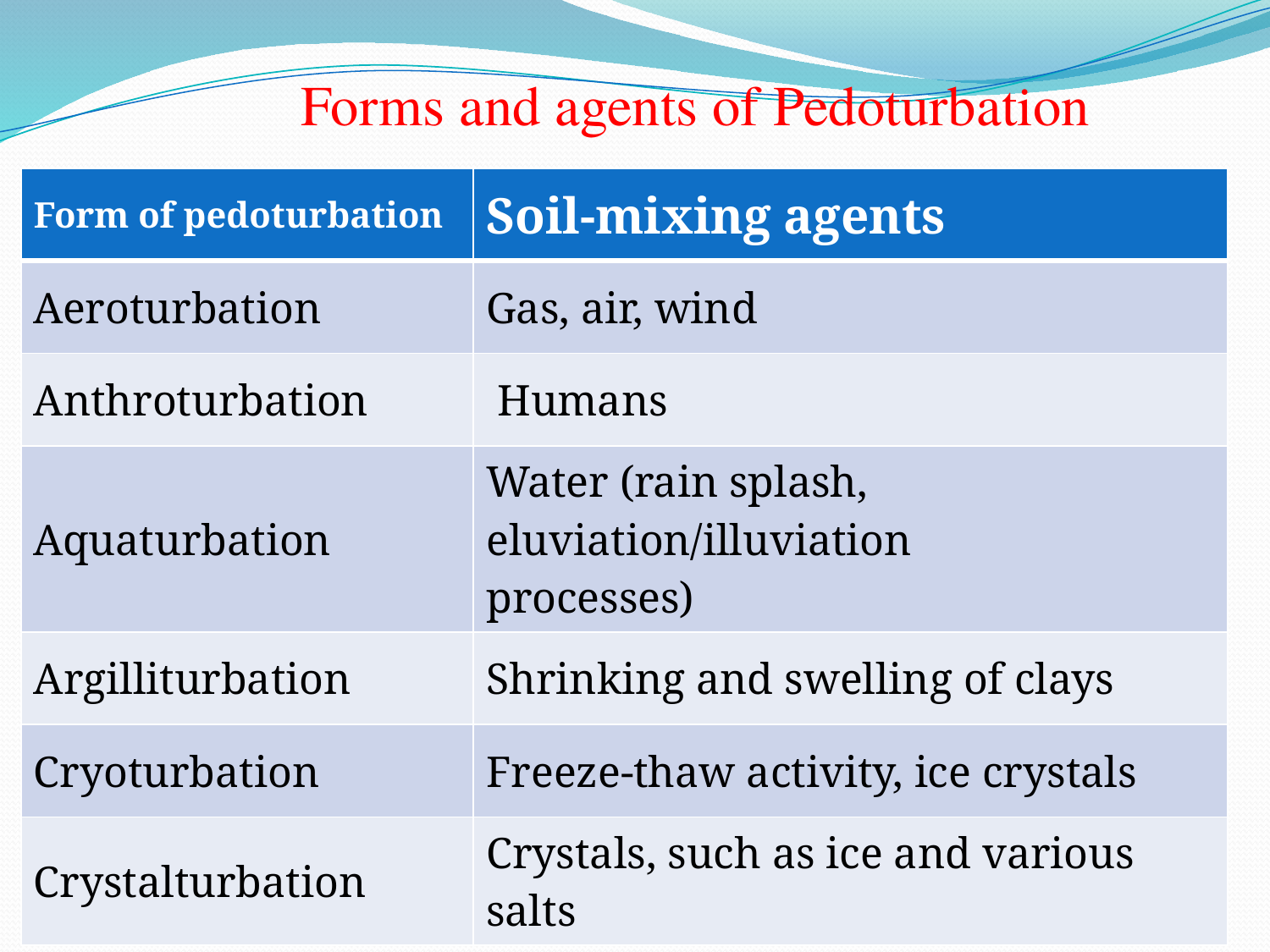

Forms and agents of Pedoturbation
| Form of pedoturbation | Soil-mixing agents |
| --- | --- |
| Aeroturbation | Gas, air, wind |
| Anthroturbation | Humans |
| Aquaturbation | Water (rain splash, eluviation/illuviation processes) |
| Argilliturbation | Shrinking and swelling of clays |
| Cryoturbation | Freeze-thaw activity, ice crystals |
| Crystalturbation | Crystals, such as ice and various salts |